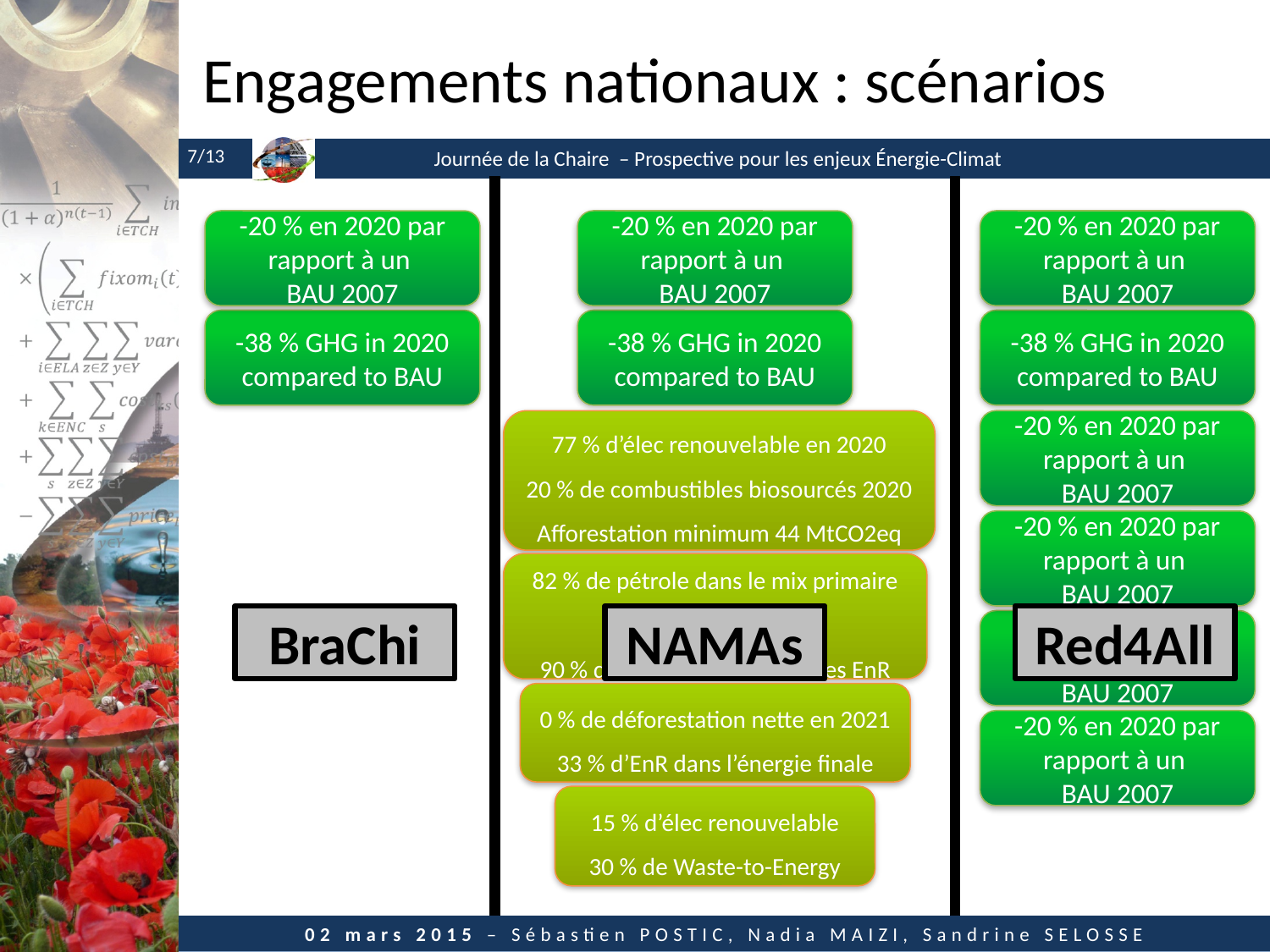

# Engagements nationaux : scénarios
-20 % en 2020 par rapport à un
BAU 2007
-20 % en 2020 par rapport à un
BAU 2007
-20 % en 2020 par rapport à un
BAU 2007
-38 % GHG in 2020 compared to BAU
-38 % GHG in 2020 compared to BAU
-38 % GHG in 2020 compared to BAU
77 % d’élec renouvelable en 2020
20 % de combustibles biosourcés 2020
Afforestation minimum 44 MtCO2eq
-20 % en 2020 par rapport à un
BAU 2007
-20 % en 2020 par rapport à un
BAU 2007
82 % de pétrole dans le mix primaire
80% d’hydroélectricité
90 % de l’électricité de sources EnR
BraChi
NAMAs
Red4All
-20 % en 2020 par rapport à un
BAU 2007
0 % de déforestation nette en 2021
33 % d’EnR dans l’énergie finale
-20 % en 2020 par rapport à un
BAU 2007
15 % d’élec renouvelable
30 % de Waste-to-Energy